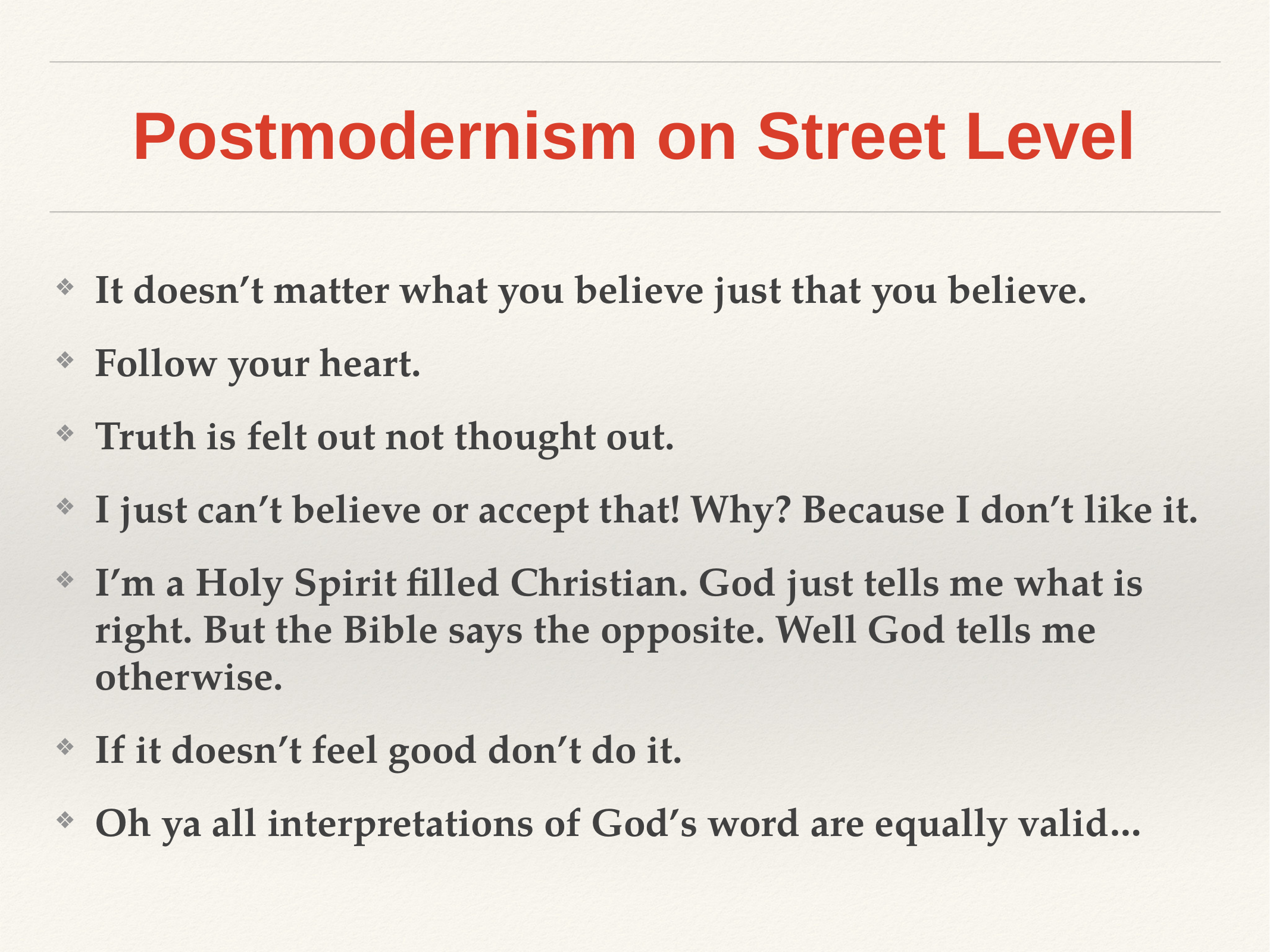

# Postmodernism on Street Level
It doesn’t matter what you believe just that you believe.
Follow your heart.
Truth is felt out not thought out.
I just can’t believe or accept that! Why? Because I don’t like it.
I’m a Holy Spirit filled Christian. God just tells me what is right. But the Bible says the opposite. Well God tells me otherwise.
If it doesn’t feel good don’t do it.
Oh ya all interpretations of God’s word are equally valid…